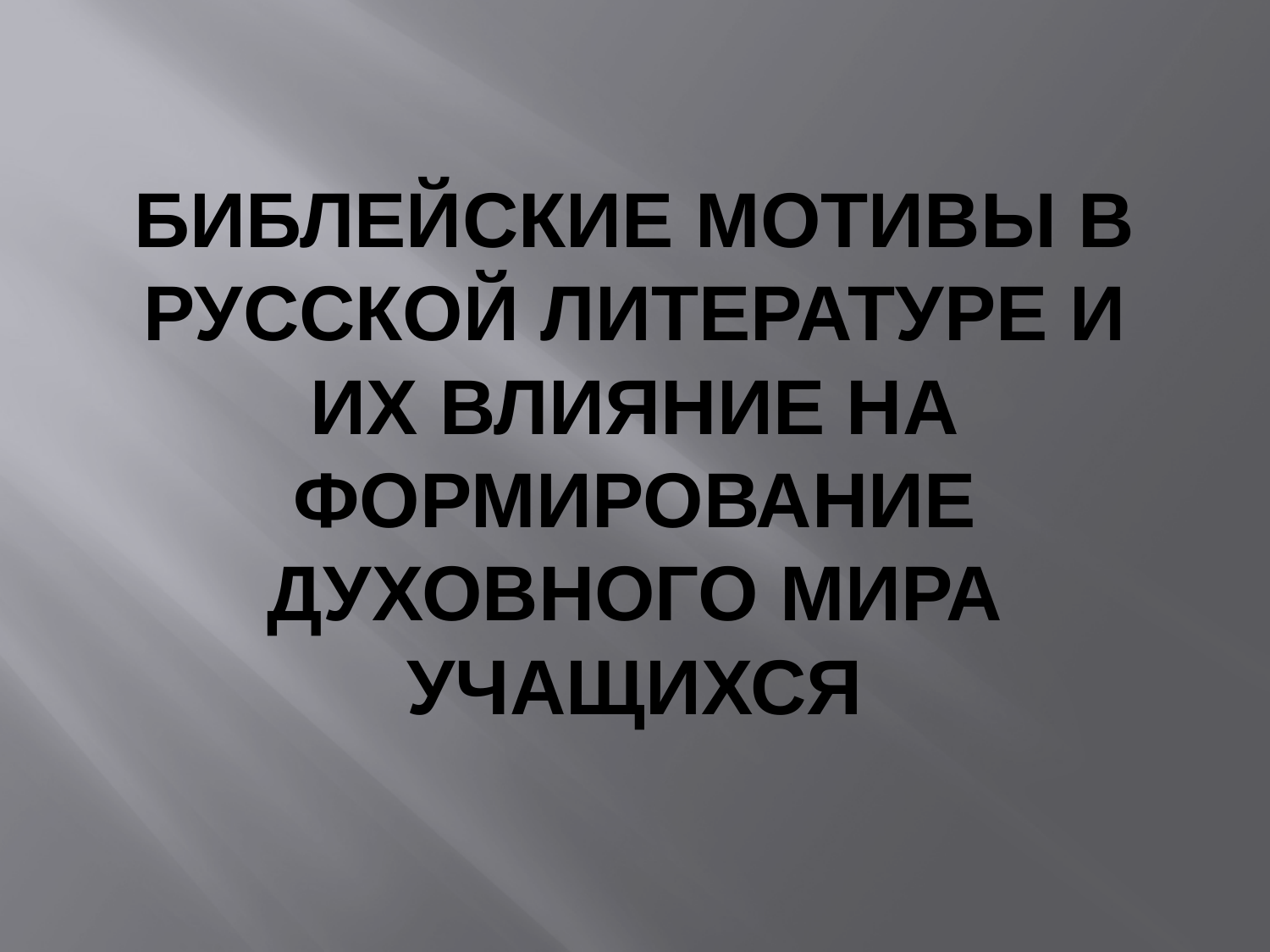

# Библейские мотивы в русской литературе и их влияние на формирование духовного мира учащихся